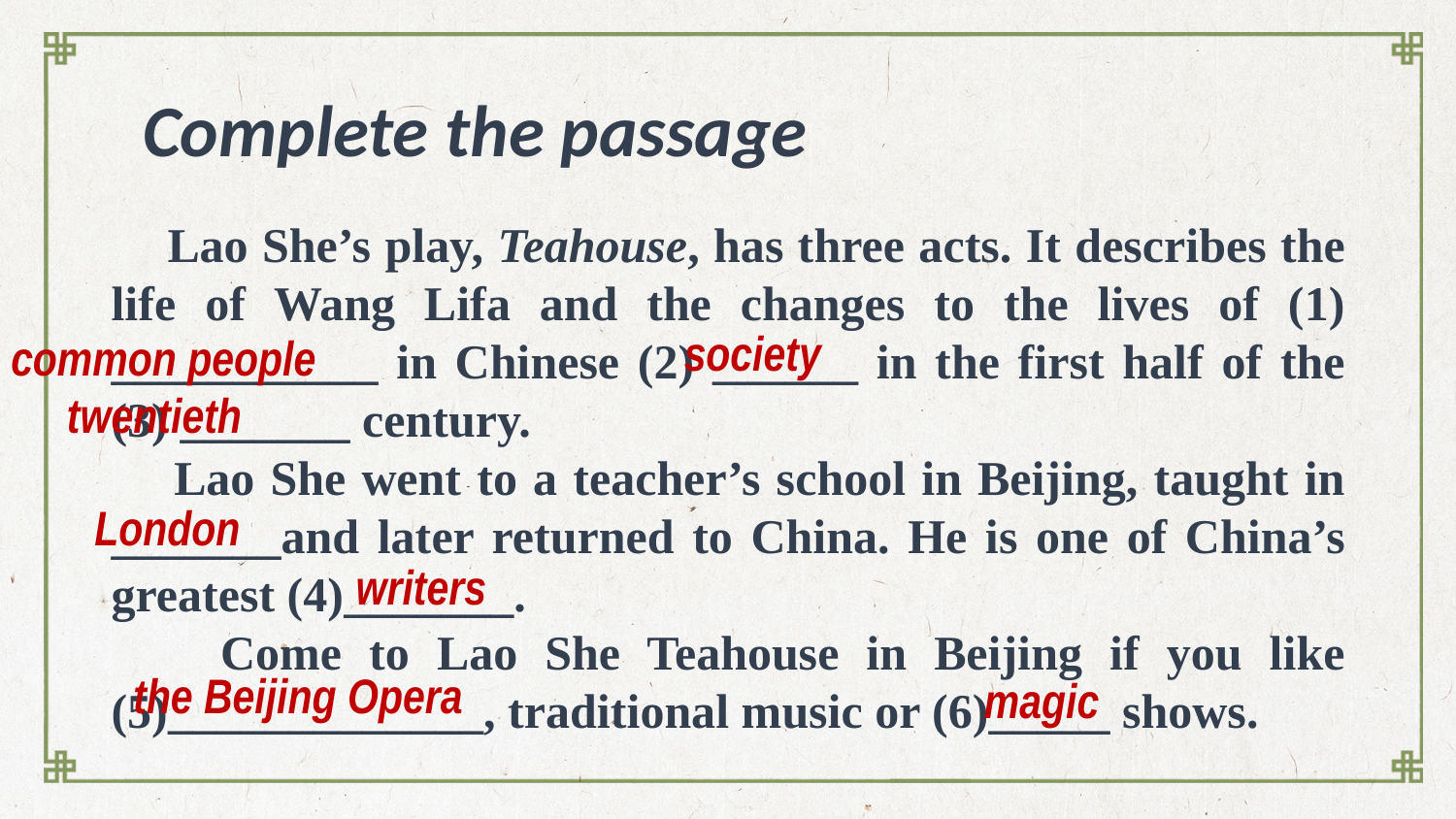

Complete the passage
    Lao She’s play, Teahouse, has three acts. It describes the life of Wang Lifa and the changes to the lives of (1) ___________ in Chinese (2) ______ in the first half of the (3) _______ century.
    Lao She went to a teacher’s school in Beijing, taught in _______and later returned to China. He is one of China’s greatest (4)_______.
    Come to Lao She Teahouse in Beijing if you like (5)_____________, traditional music or (6)_____ shows.
society
common people
twentieth
London
writers
the Beijing Opera
magic